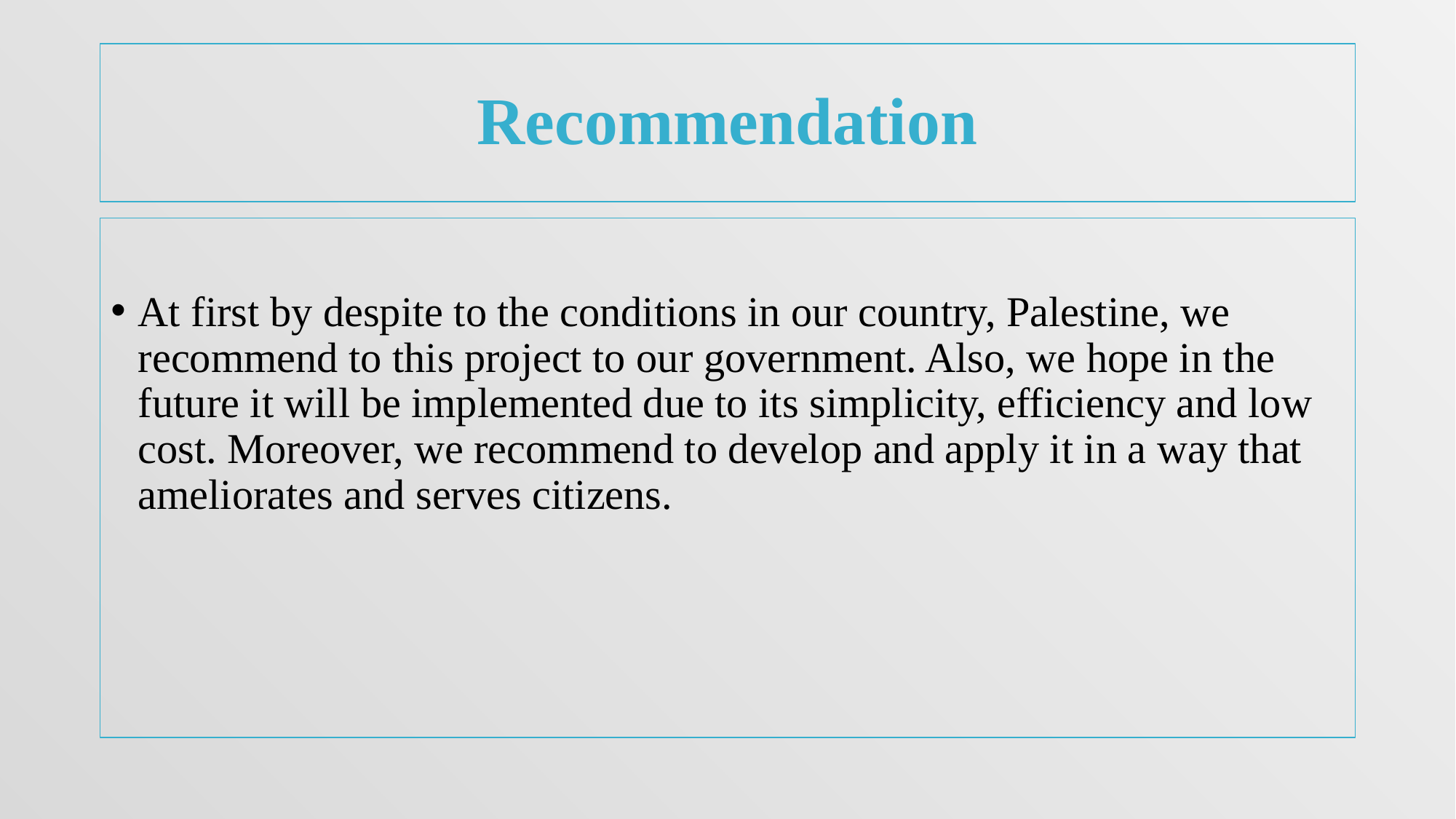

# Recommendation

At first by despite to the conditions in our country, Palestine, we recommend to this project to our government. Also, we hope in the future it will be implemented due to its simplicity, efficiency and low cost. Moreover, we recommend to develop and apply it in a way that ameliorates and serves citizens.